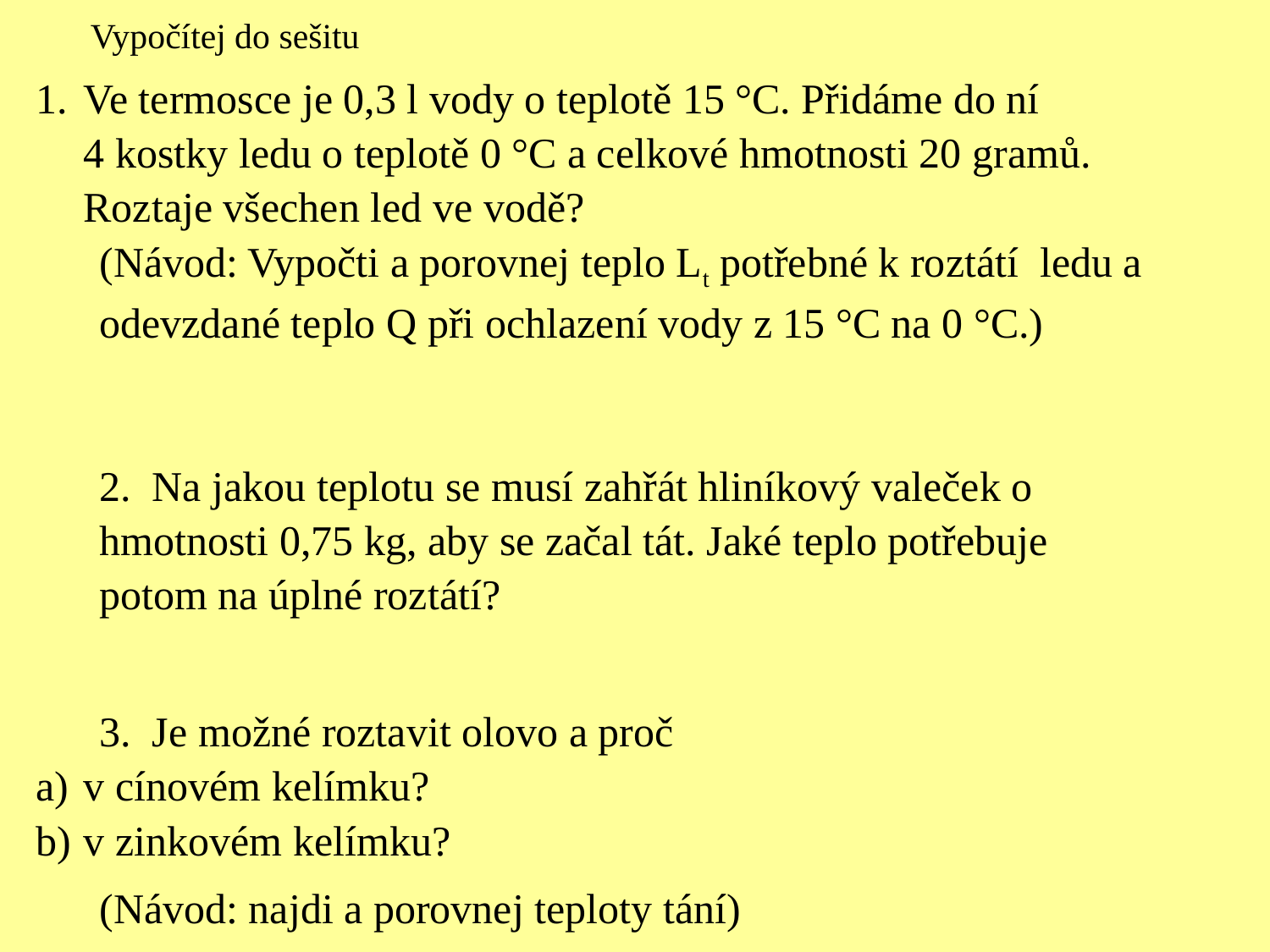

Vypočítej do sešitu
Ve termosce je 0,3 l vody o teplotě 15 °C. Přidáme do ní 4 kostky ledu o teplotě 0 °C a celkové hmotnosti 20 gramů. Roztaje všechen led ve vodě?
(Návod: Vypočti a porovnej teplo Lt potřebné k roztátí  ledu a odevzdané teplo Q při ochlazení vody z 15 °C na 0 °C.)

2.  Na jakou teplotu se musí zahřát hliníkový valeček o hmotnosti 0,75 kg, aby se začal tát. Jaké teplo potřebuje potom na úplné roztátí?

3.  Je možné roztavit olovo a proč
v cínovém kelímku?
v zinkovém kelímku?
(Návod: najdi a porovnej teploty tání)